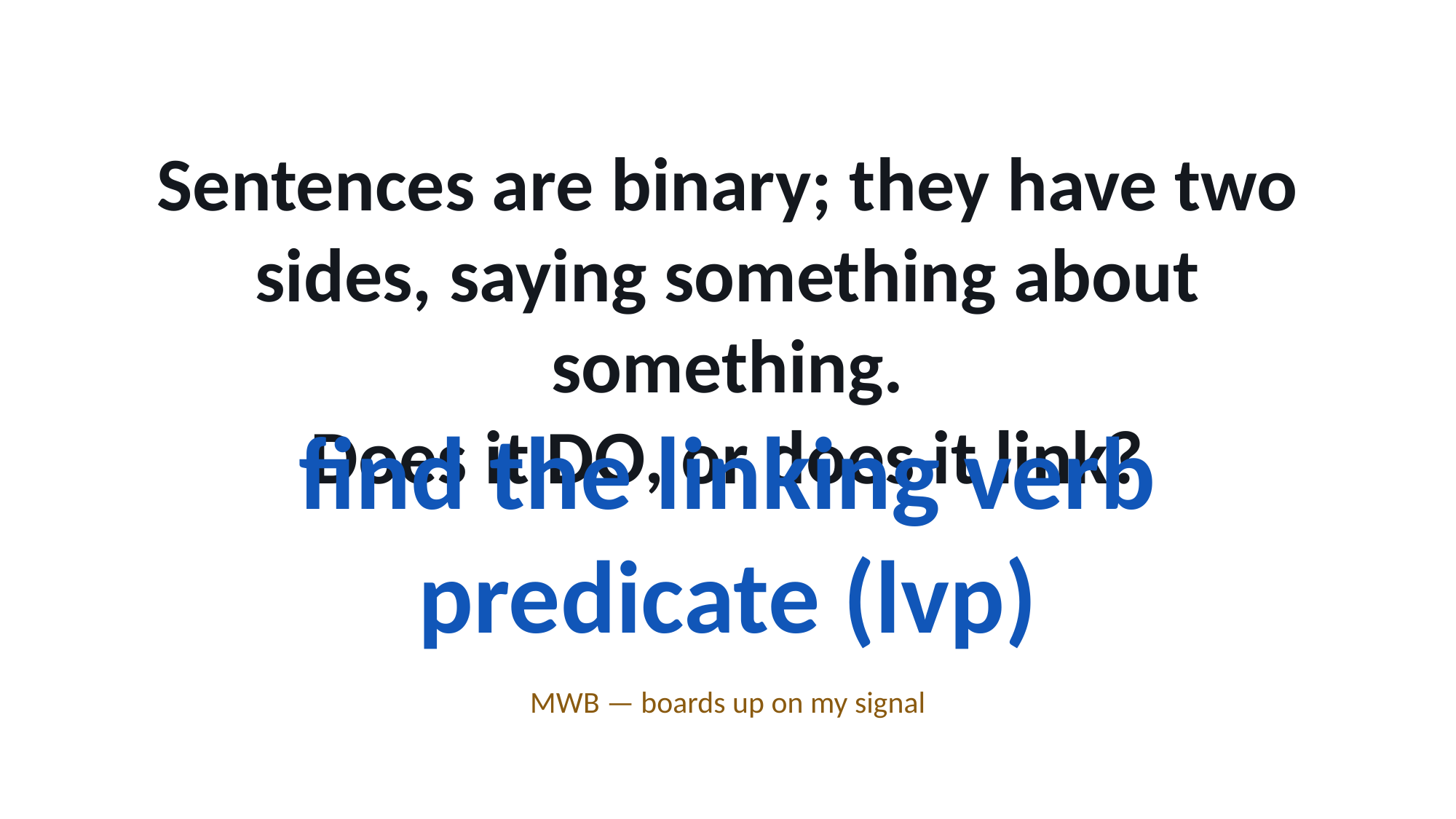

Sentences are binary; they have two sides, saying something about something.
Does it DO, or does it link?
find the linking verb predicate (lvp)
MWB — boards up on my signal